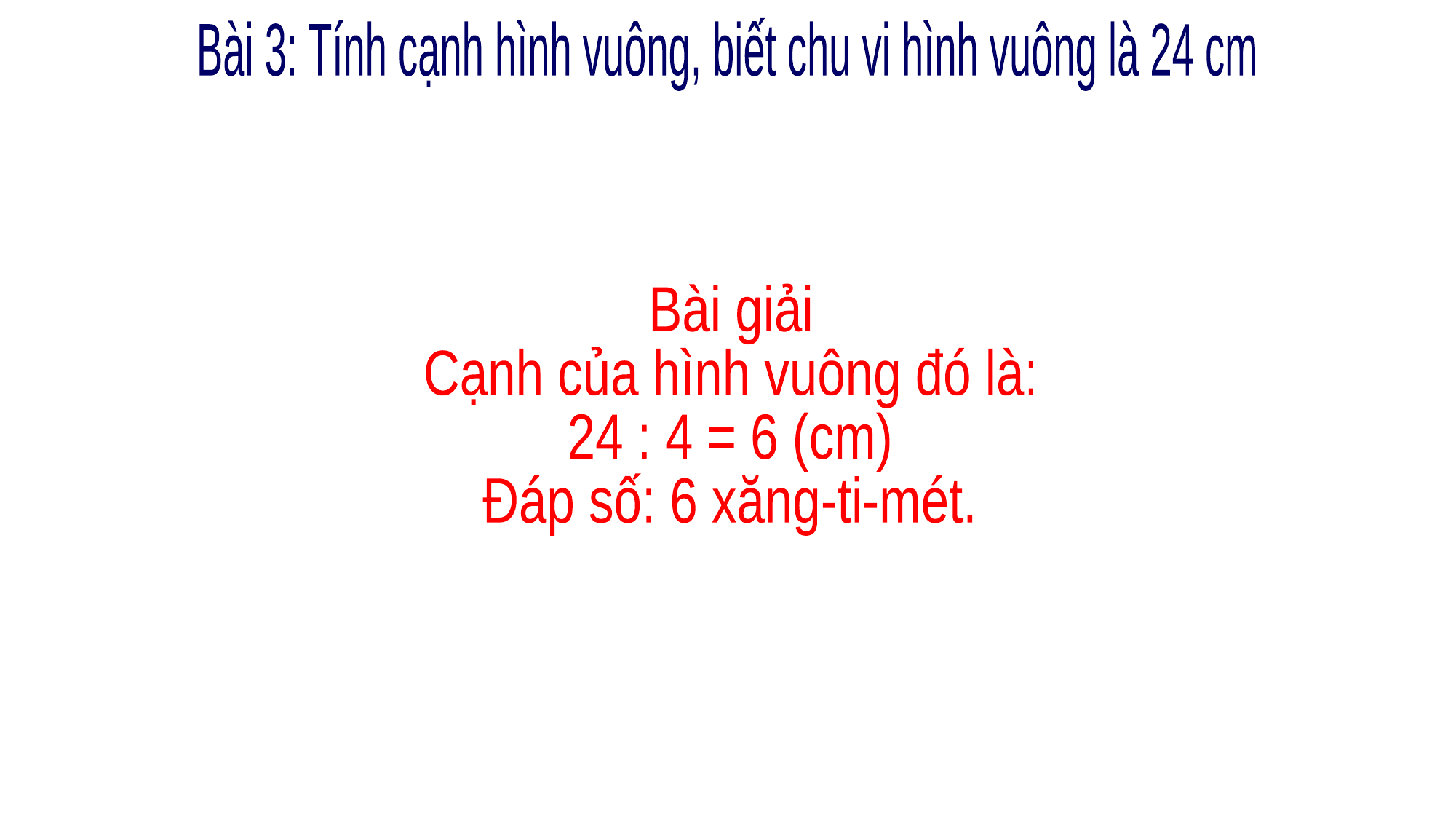

Bài 3: Tính cạnh hình vuông, biết chu vi hình vuông là 24 cm
Bài giải
Cạnh của hình vuông đó là:
24 : 4 = 6 (cm)
Đáp số: 6 xăng-ti-mét.